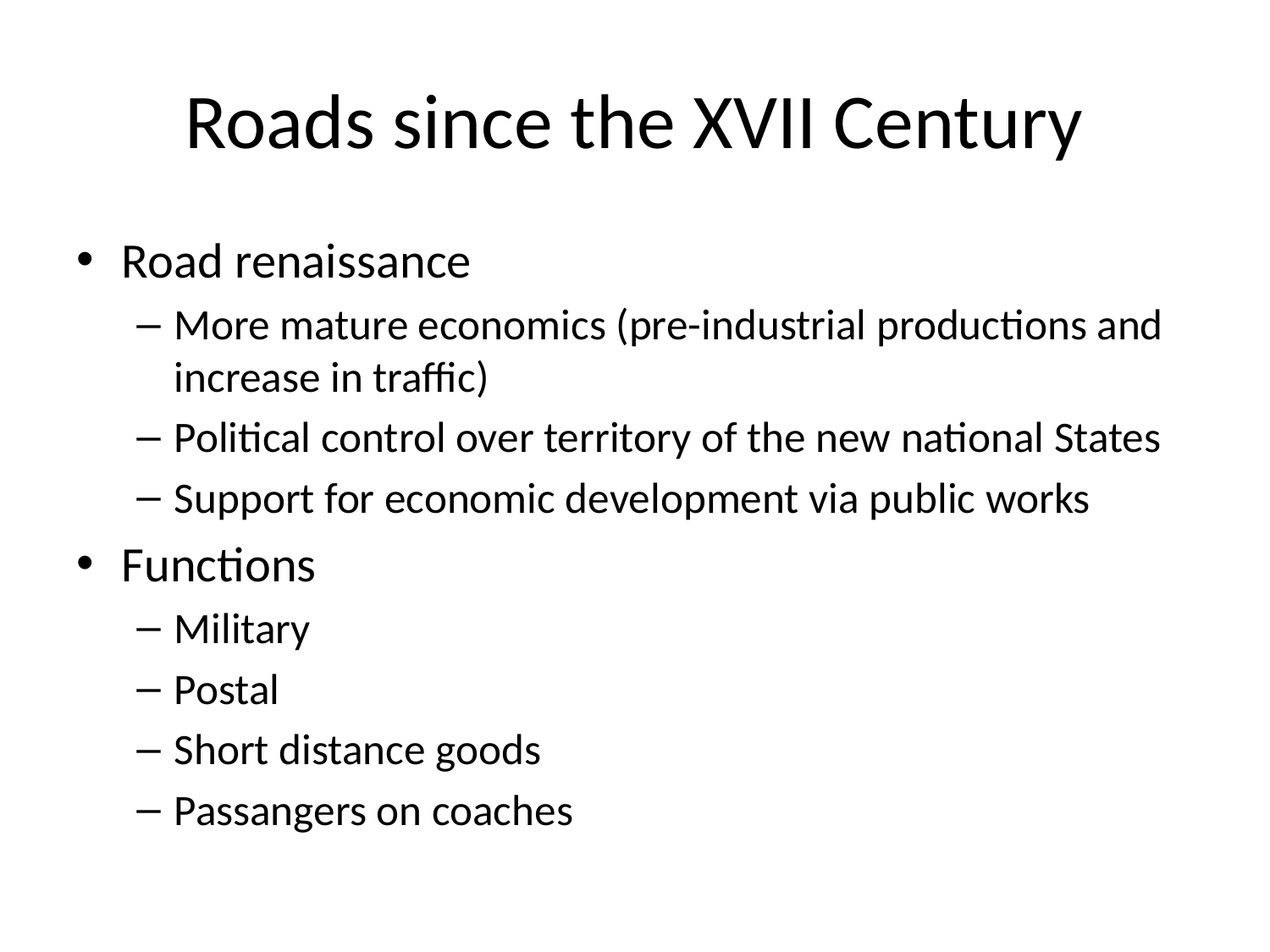

# Roads since the XVII Century
Road renaissance
More mature economics (pre-industrial productions and increase in traffic)
Political control over territory of the new national States
Support for economic development via public works
Functions
Military
Postal
Short distance goods
Passangers on coaches